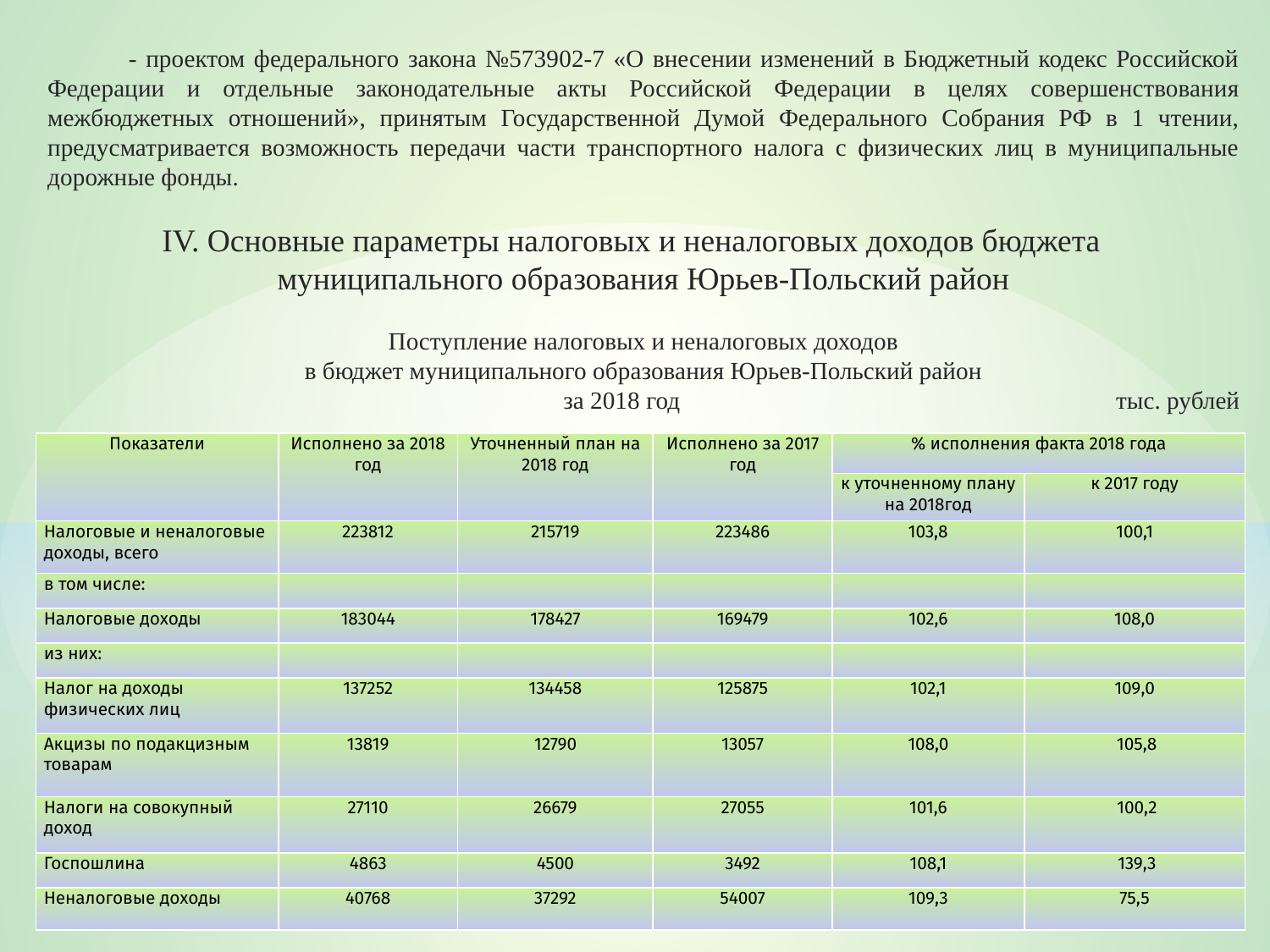

- проектом федерального закона №573902-7 «О внесении изменений в Бюджетный кодекс Российской Федерации и отдельные законодательные акты Российской Федерации в целях совершенствования межбюджетных отношений», принятым Государственной Думой Федерального Собрания РФ в 1 чтении, предусматривается возможность передачи части транспортного налога с физических лиц в муниципальные дорожные фонды.

IV. Основные параметры налоговых и неналоговых доходов бюджета    муниципального образования Юрьев-Польский район

Поступление налоговых и неналоговых доходов
 в бюджет муниципального образования Юрьев-Польский район
за 2018 год                                                                       тыс. рублей

| Показатели | Исполнено за 2018 год | Уточненный план на 2018 год | Исполнено за 2017 год | % исполнения факта 2018 года |  |
| --- | --- | --- | --- | --- | --- |
|  |  |  |  | к уточненному плану на 2018год | к 2017 году |
| Налоговые и неналоговые доходы, всего | 223812 | 215719 | 223486 | 103,8 | 100,1 |
| в том числе: |  |  |  |  |  |
| Налоговые доходы | 183044 | 178427 | 169479 | 102,6 | 108,0 |
| из них: |  |  |  |  |  |
| Налог на доходы физических лиц | 137252 | 134458 | 125875 | 102,1 | 109,0 |
| Акцизы по подакцизным товарам | 13819 | 12790 | 13057 | 108,0 | 105,8 |
| Налоги на совокупный доход | 27110 | 26679 | 27055 | 101,6 | 100,2 |
| Госпошлина | 4863 | 4500 | 3492 | 108,1 | 139,3 |
| Неналоговые доходы | 40768 | 37292 | 54007 | 109,3 | 75,5 |